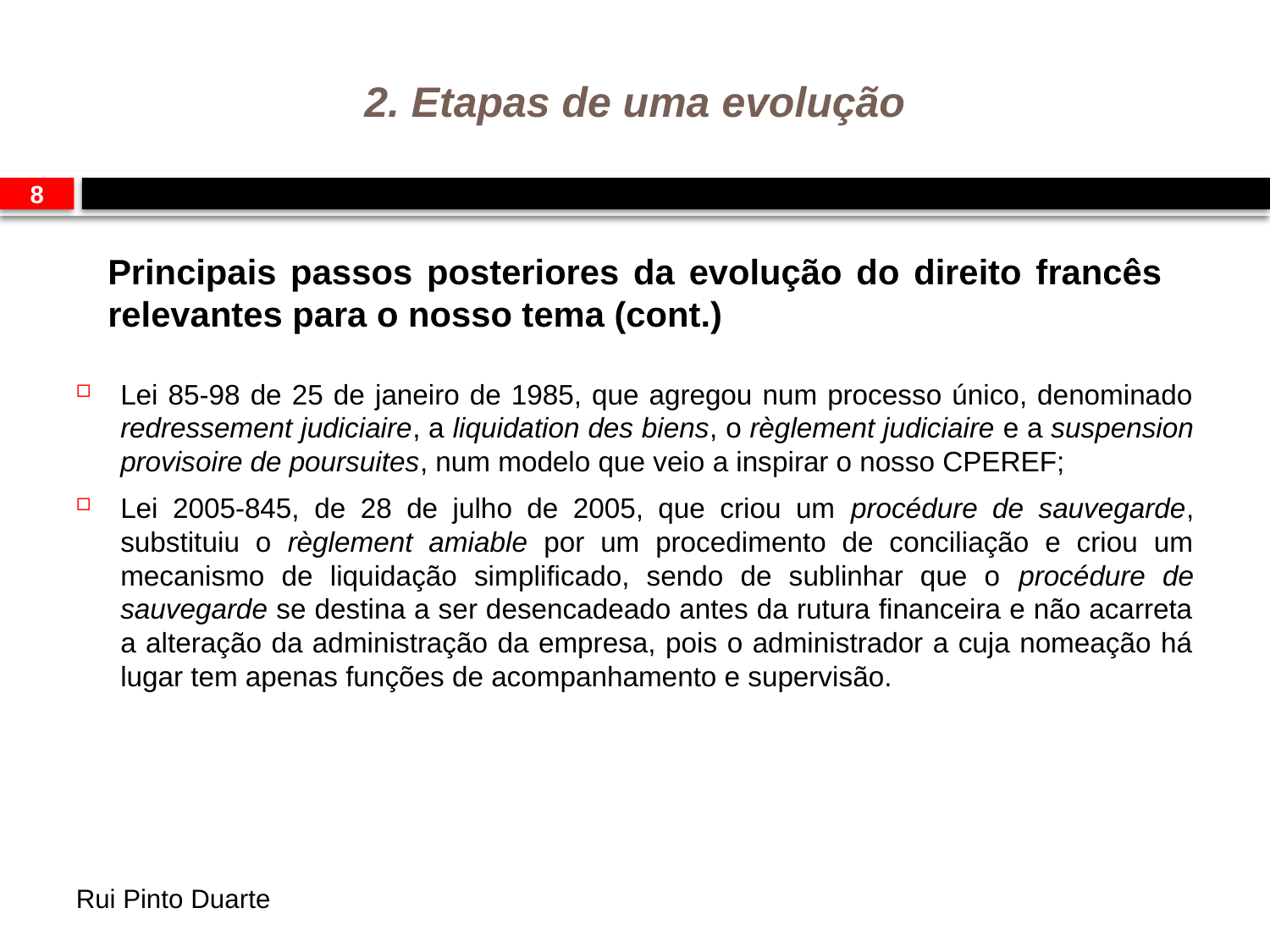

# 2. Etapas de uma evolução
8
Principais passos posteriores da evolução do direito francês relevantes para o nosso tema (cont.)

Lei 85-98 de 25 de janeiro de 1985, que agregou num processo único, denominado redressement judiciaire, a liquidation des biens, o règlement judiciaire e a suspension provisoire de poursuites, num modelo que veio a inspirar o nosso CPEREF;
Lei 2005-845, de 28 de julho de 2005, que criou um procédure de sauvegarde, substituiu o règlement amiable por um procedimento de conciliação e criou um mecanismo de liquidação simplificado, sendo de sublinhar que o procédure de sauvegarde se destina a ser desencadeado antes da rutura financeira e não acarreta a alteração da administração da empresa, pois o administrador a cuja nomeação há lugar tem apenas funções de acompanhamento e supervisão.

Rui Pinto Duarte